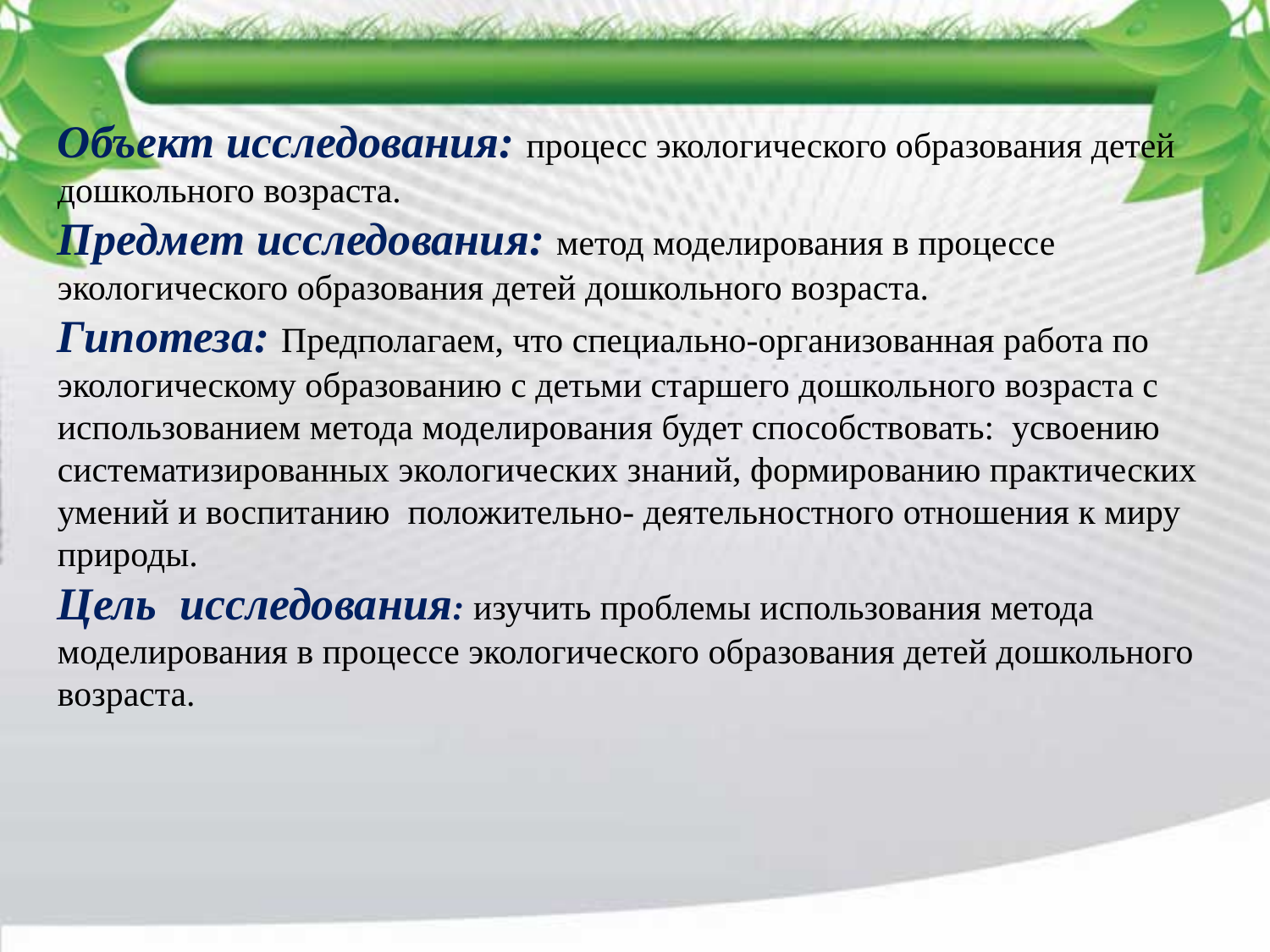

#
Объект исследования: процесс экологического образования детей дошкольного возраста.
Предмет исследования: метод моделирования в процессе экологического образования детей дошкольного возраста.
Гипотеза: Предполагаем, что специально-организованная работа по экологическому образованию с детьми старшего дошкольного возраста с использованием метода моделирования будет способствовать:  усвоению систематизированных экологических знаний, формированию практических умений и воспитанию  положительно- деятельностного отношения к миру природы.
Цель  исследования: изучить проблемы использования метода моделирования в процессе экологического образования детей дошкольного возраста.